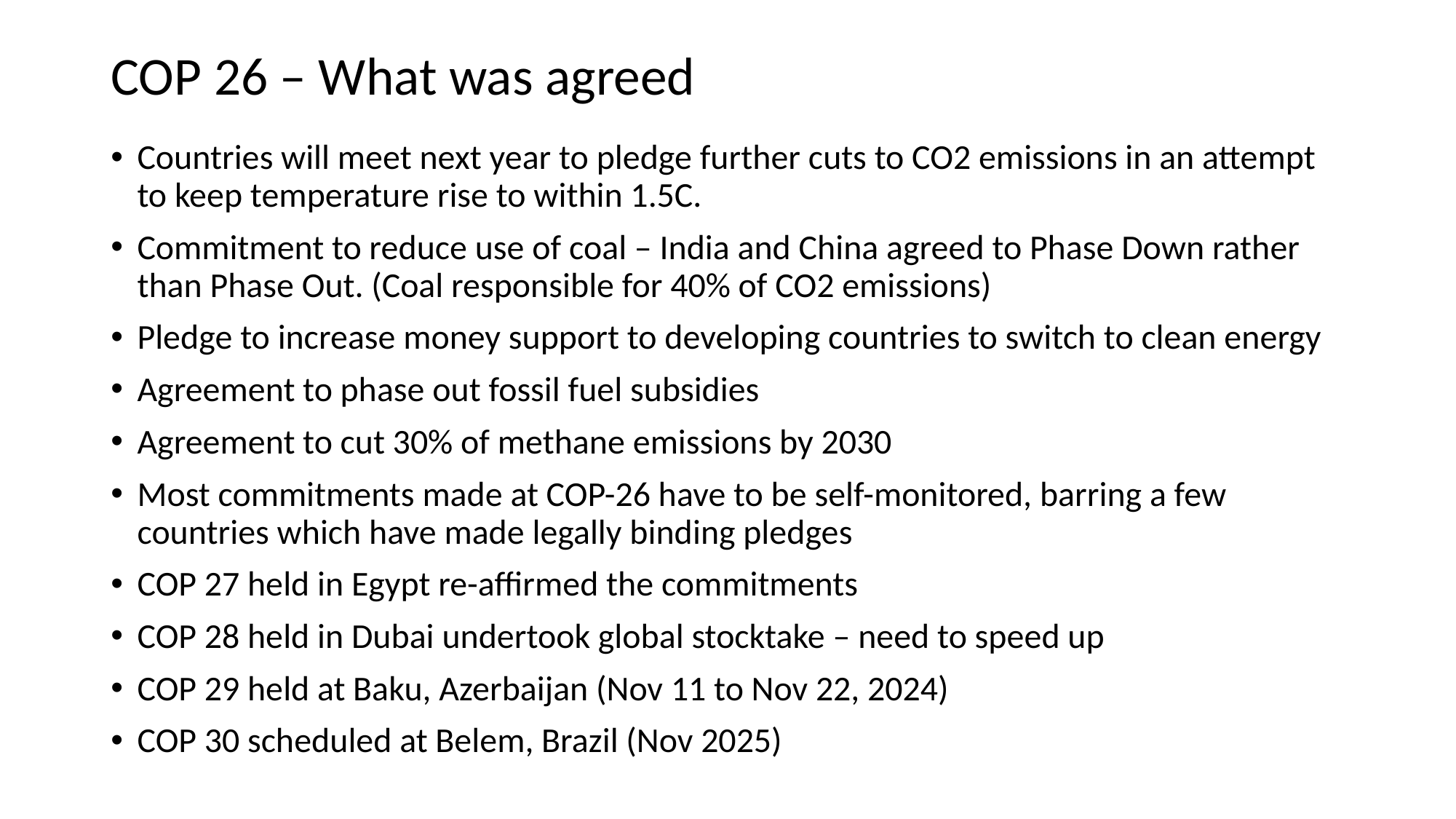

# COP 26 – What was agreed
Countries will meet next year to pledge further cuts to CO2 emissions in an attempt to keep temperature rise to within 1.5C.
Commitment to reduce use of coal – India and China agreed to Phase Down rather than Phase Out. (Coal responsible for 40% of CO2 emissions)
Pledge to increase money support to developing countries to switch to clean energy
Agreement to phase out fossil fuel subsidies
Agreement to cut 30% of methane emissions by 2030
Most commitments made at COP-26 have to be self-monitored, barring a few countries which have made legally binding pledges
COP 27 held in Egypt re-affirmed the commitments
COP 28 held in Dubai undertook global stocktake – need to speed up
COP 29 held at Baku, Azerbaijan (Nov 11 to Nov 22, 2024)
COP 30 scheduled at Belem, Brazil (Nov 2025)